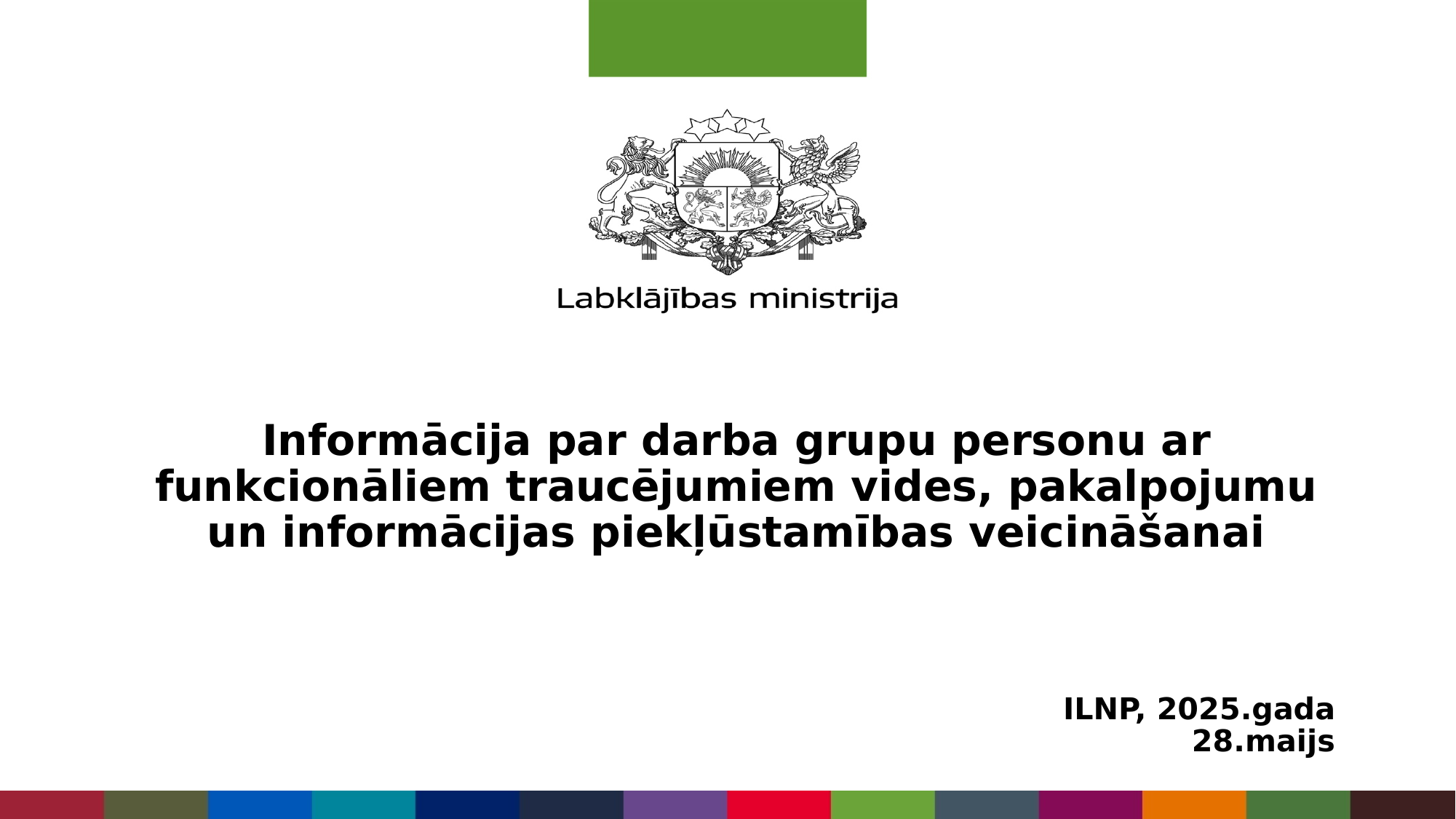

# Informācija par darba grupu personu ar funkcionāliem traucējumiem vides, pakalpojumu un informācijas piekļūstamības veicināšanai
ILNP, 2025.gada 28.maijs